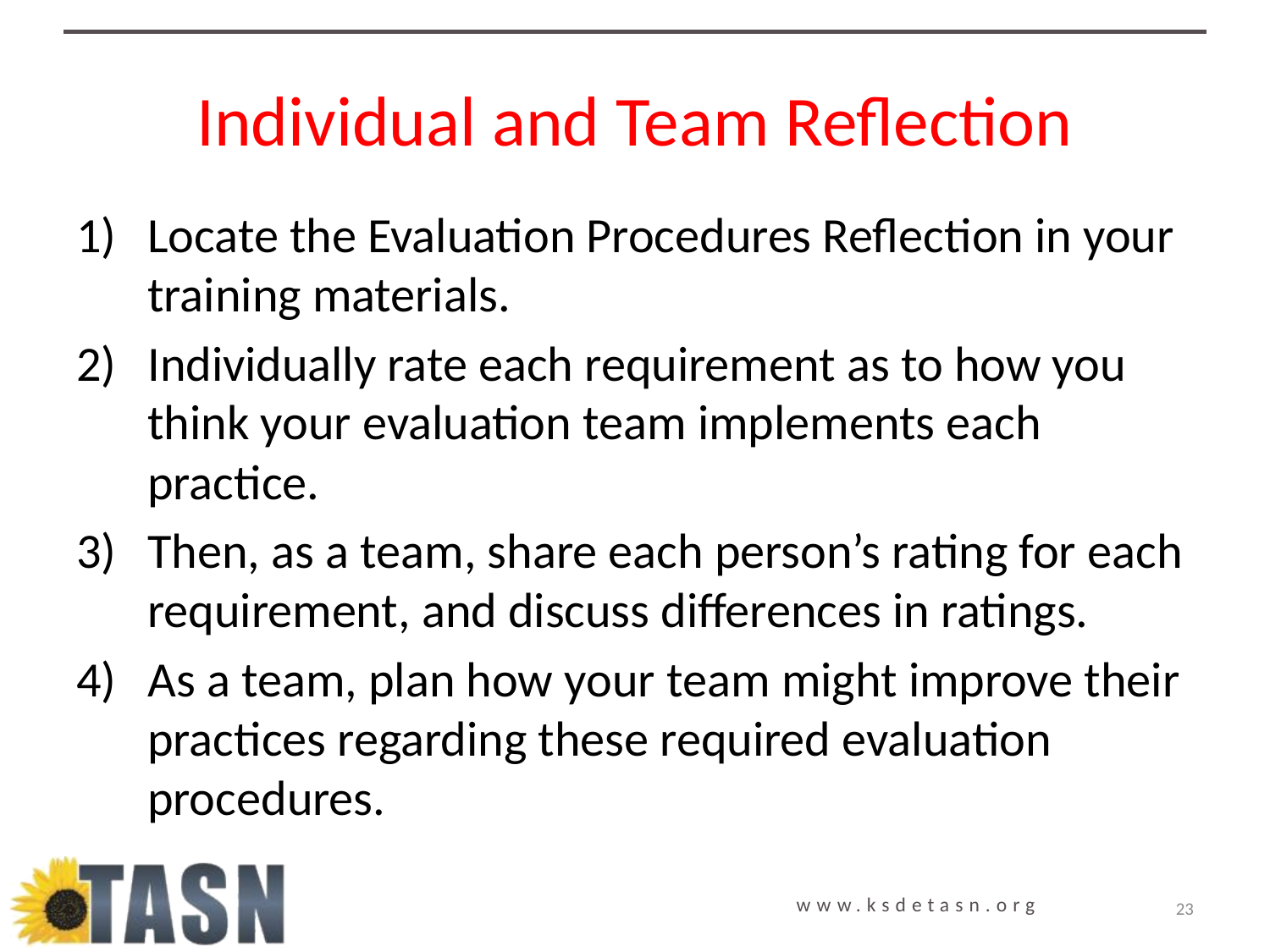

# Individual and Team Reflection
Locate the Evaluation Procedures Reflection in your training materials.
Individually rate each requirement as to how you think your evaluation team implements each practice.
Then, as a team, share each person’s rating for each requirement, and discuss differences in ratings.
As a team, plan how your team might improve their practices regarding these required evaluation procedures.
23